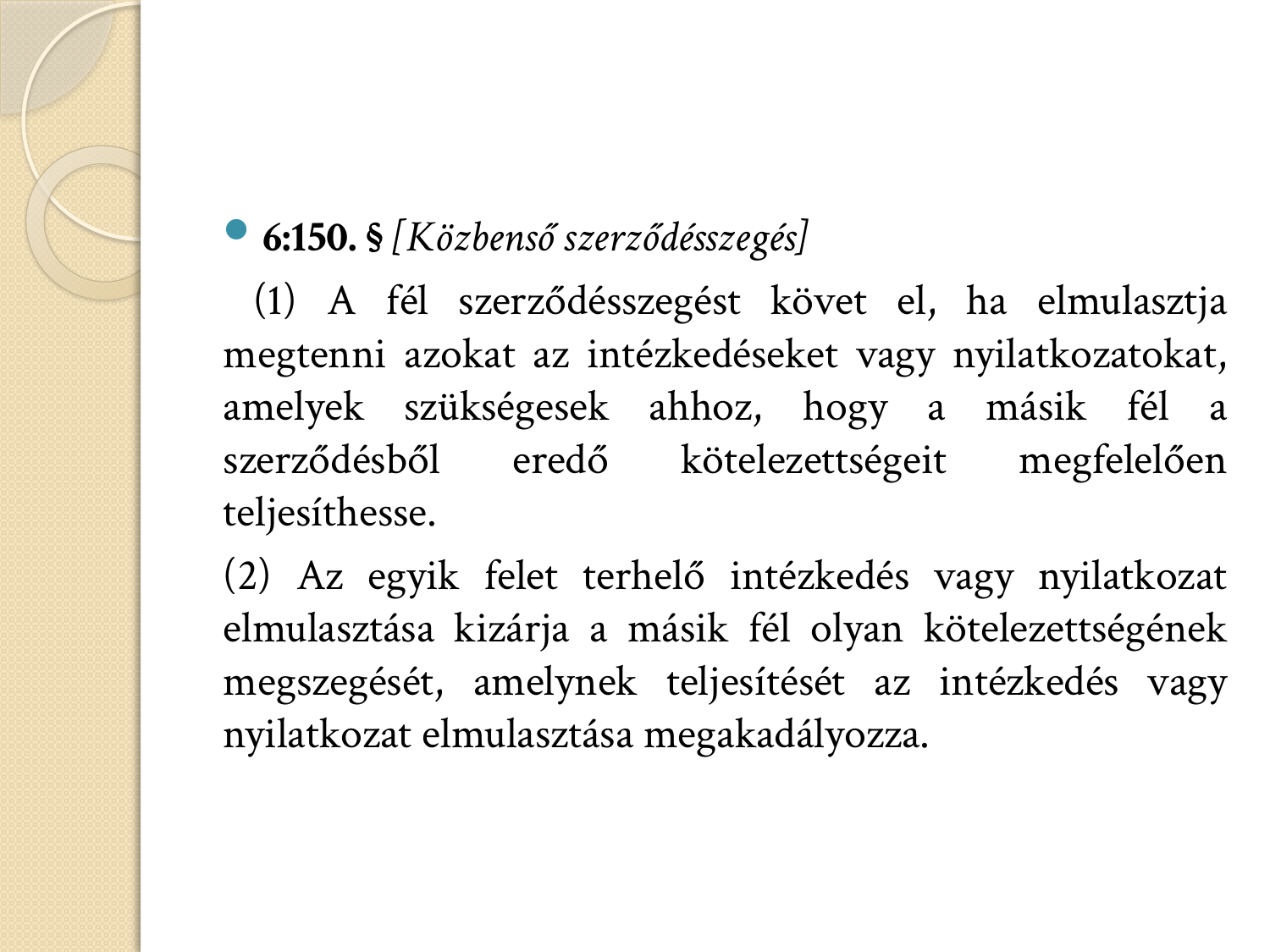

6:150. § [Közbenső szerződésszegés]
 (1) A fél szerződésszegést követ el, ha elmulasztja megtenni azokat az intézkedéseket vagy nyilatkozatokat, amelyek szükségesek ahhoz, hogy a másik fél a szerződésből eredő kötelezettségeit megfelelően teljesíthesse.
(2) Az egyik felet terhelő intézkedés vagy nyilatkozat elmulasztása kizárja a másik fél olyan kötelezettségének megszegését, amelynek teljesítését az intézkedés vagy nyilatkozat elmulasztása megakadályozza.